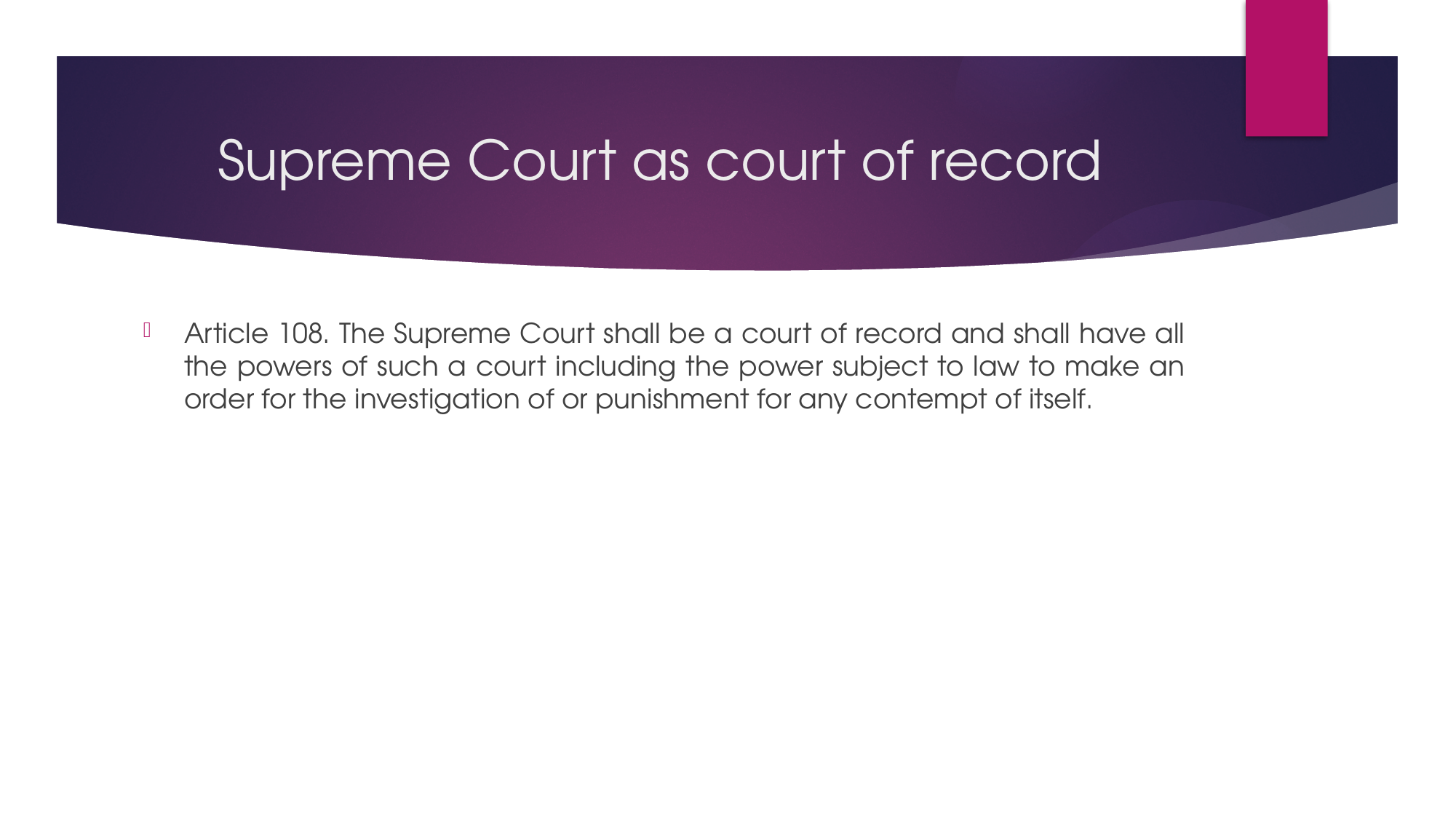

# Supreme Court as court of record
Article 108. The Supreme Court shall be a court of record and shall have all the powers of such a court including the power subject to law to make an order for the investigation of or punishment for any contempt of itself.